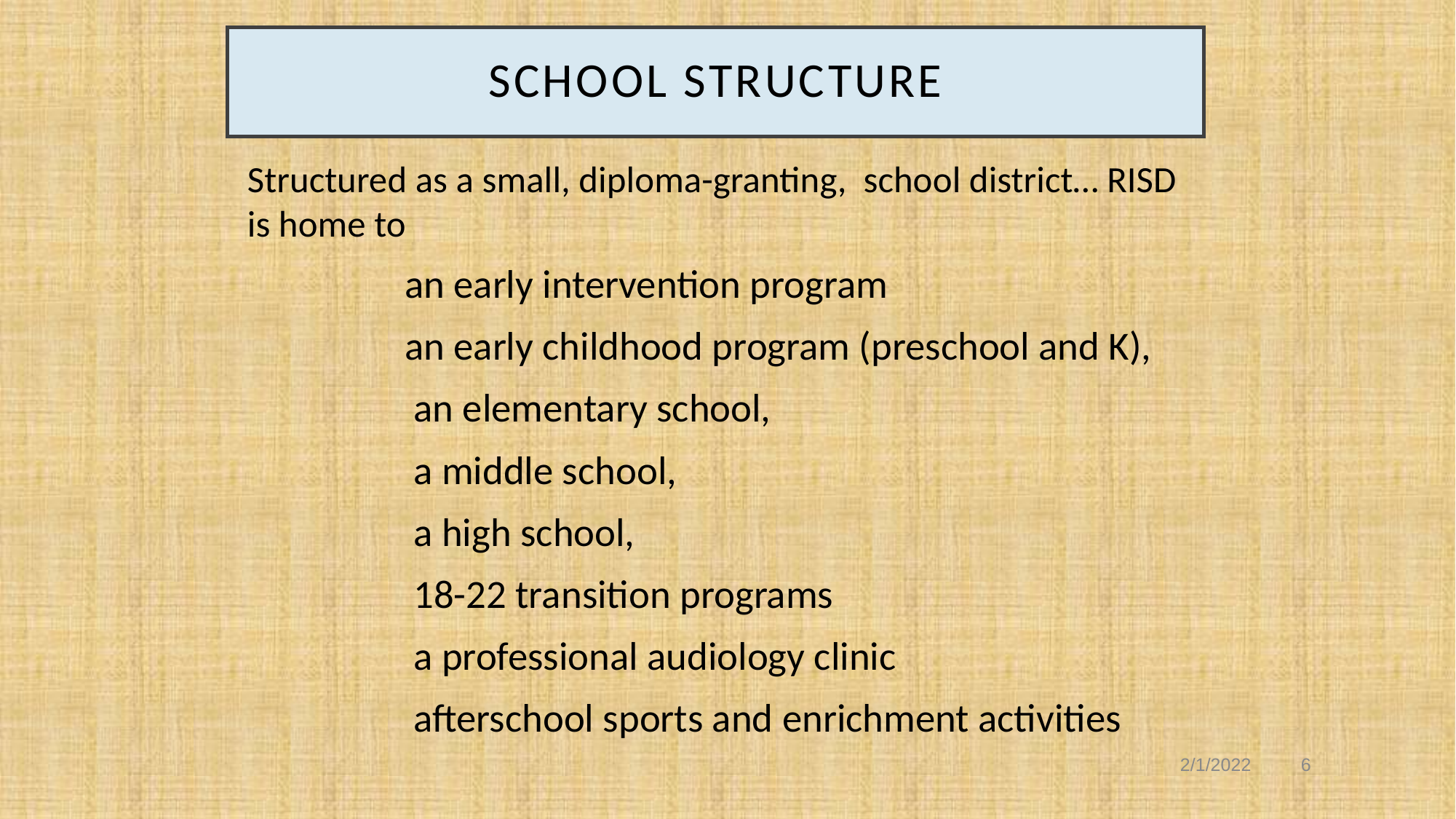

# School Structure
Structured as a small, diploma-granting,  school district… RISD is home to
 	      an early intervention program
	      an early childhood program (preschool and K),
an elementary school,
a middle school,
a high school,
18-22 transition programs
a professional audiology clinic
afterschool sports and enrichment activities
6
2/1/2022